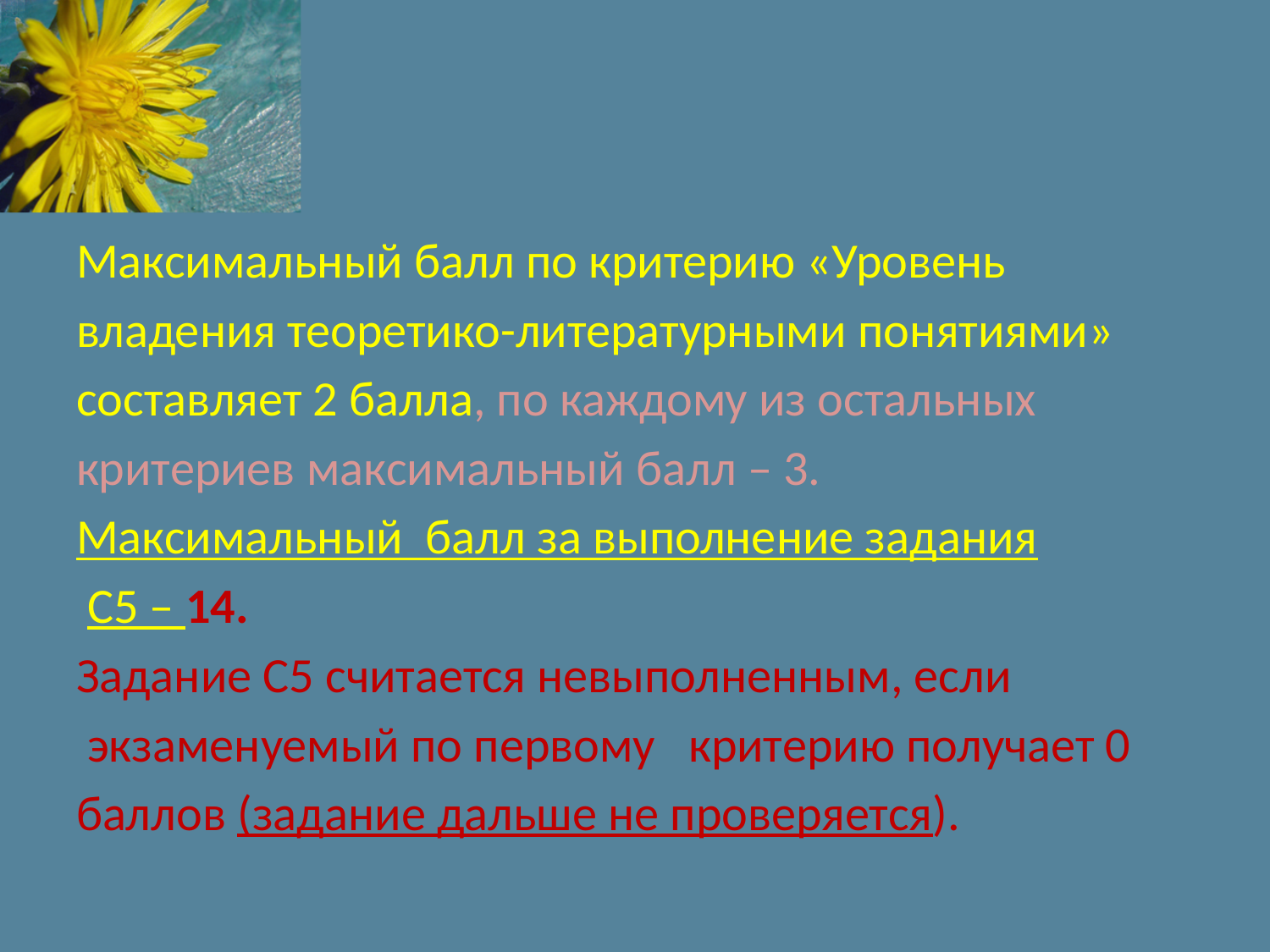

#
Максимальный балл по критерию «Уровень
владения теоретико-литературными понятиями»
составляет 2 балла, по каждому из остальных
критериев максимальный балл – 3.
Максимальный  балл за выполнение задания
 С5 – 14.
Задание С5 считается невыполненным, если
 экзаменуемый по первому   критерию получает 0
баллов (задание дальше не проверяется).